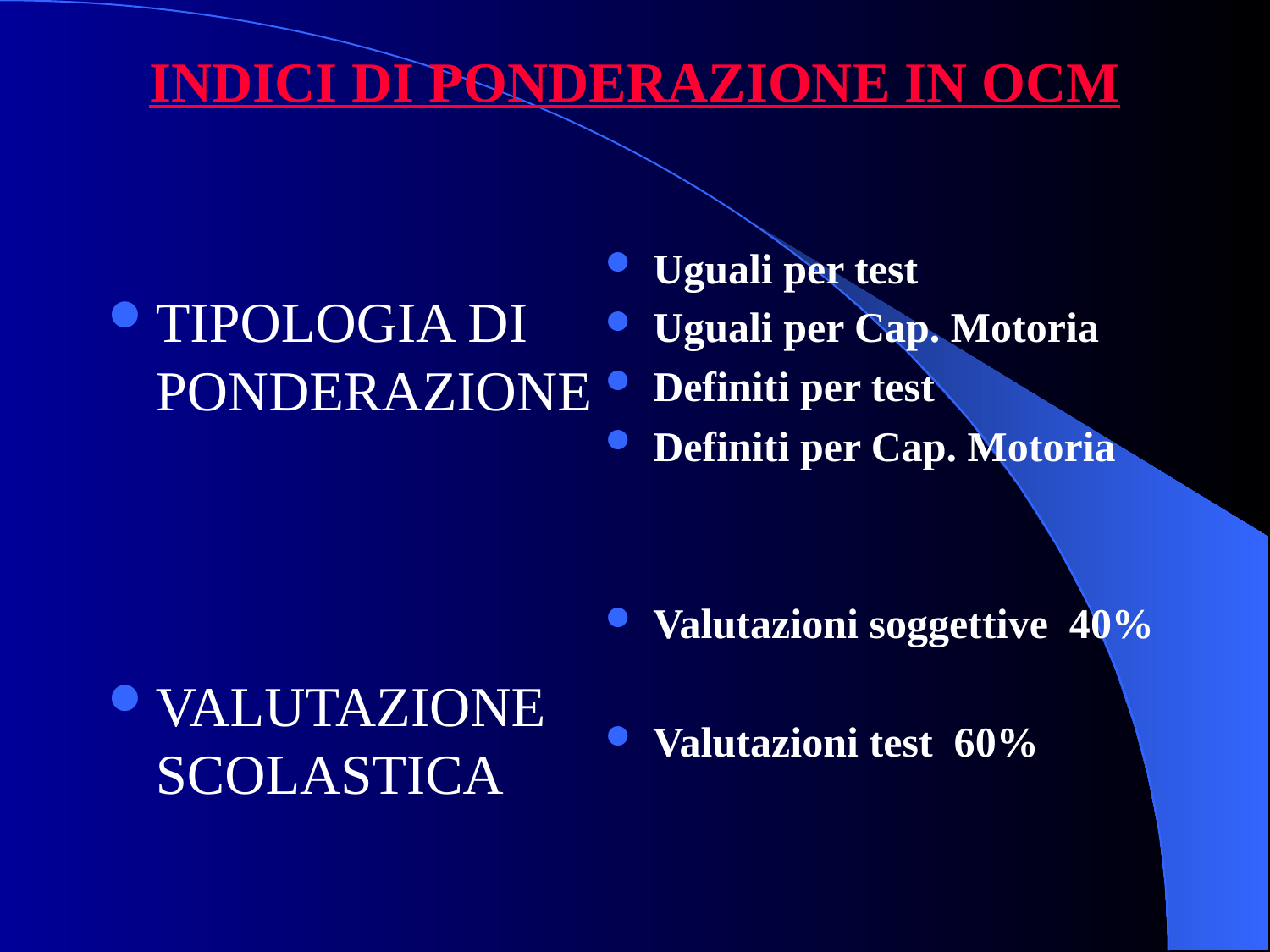

# INDICI DI PONDERAZIONE IN OCM

Uguali per test
Uguali per Cap. Motoria
Definiti per test
Definiti per Cap. Motoria

Valutazioni soggettive  40%

Valutazioni test  60%

TIPOLOGIA DI PONDERAZIONE

VALUTAZIONE SCOLASTICA